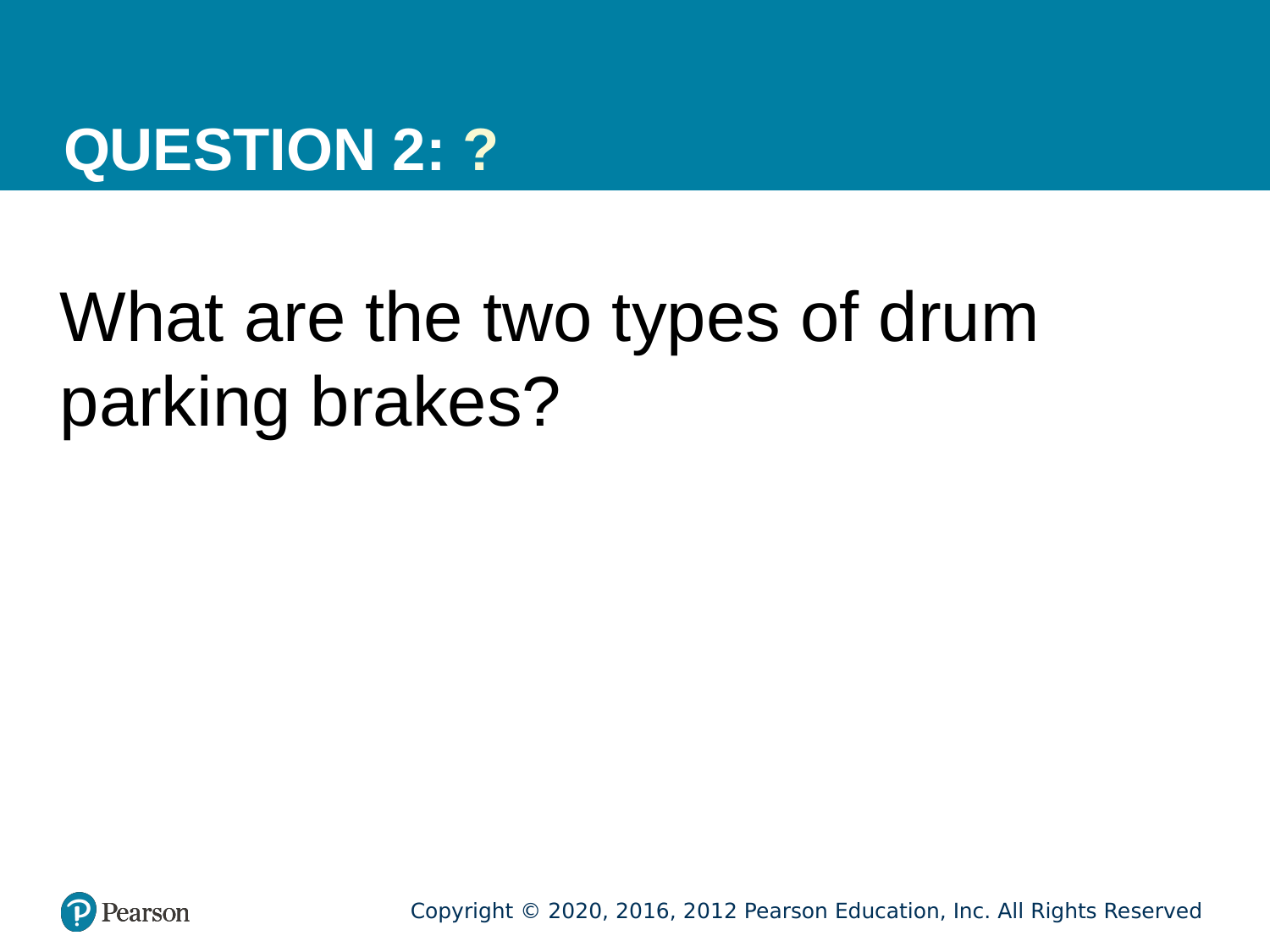

# QUESTION 2: ?
What are the two types of drum parking brakes?